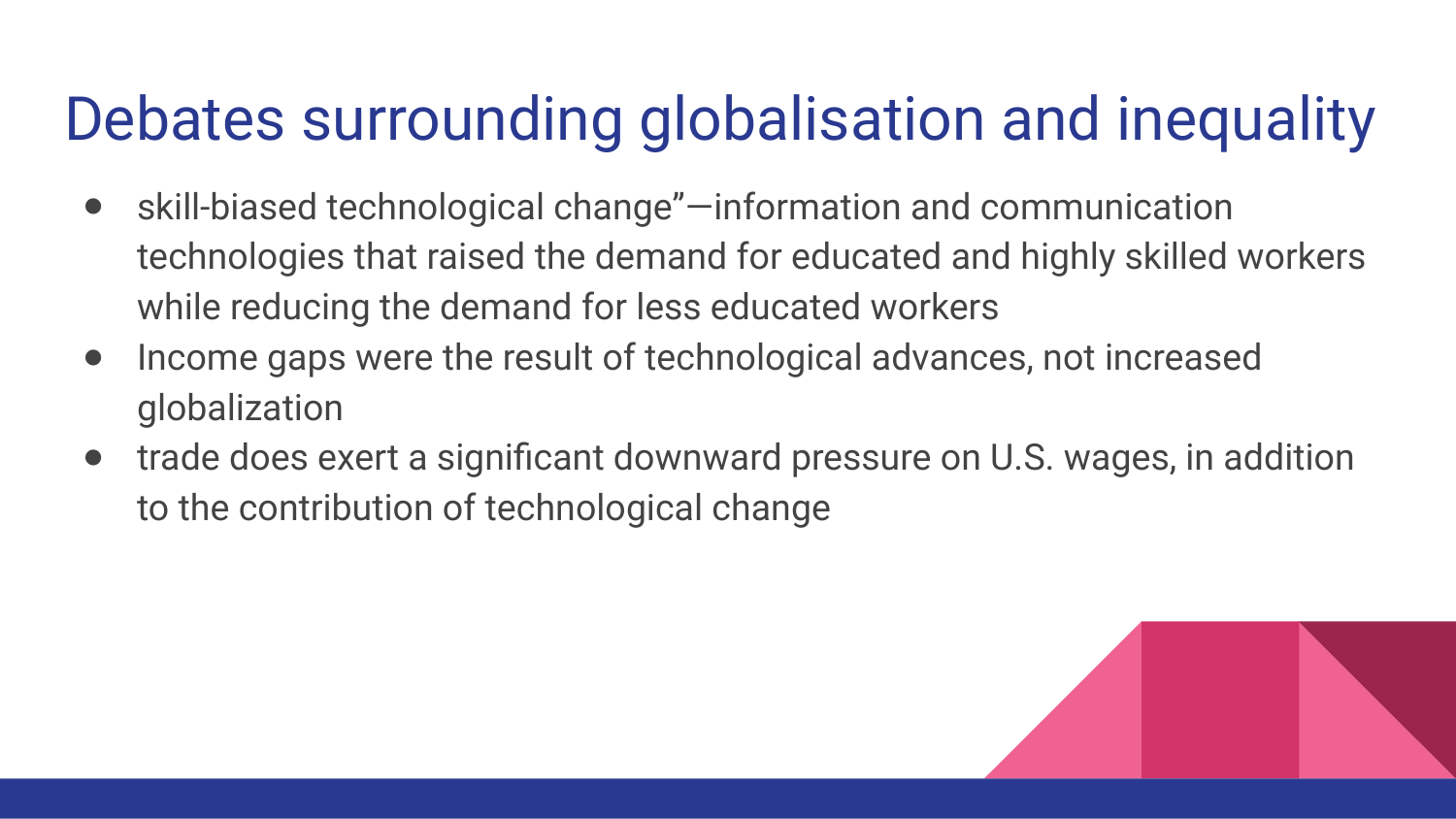

# Debates surrounding globalisation and inequality
skill-biased technological change”—information and communication technologies that raised the demand for educated and highly skilled workers while reducing the demand for less educated workers
Income gaps were the result of technological advances, not increased globalization
trade does exert a significant downward pressure on U.S. wages, in addition to the contribution of technological change